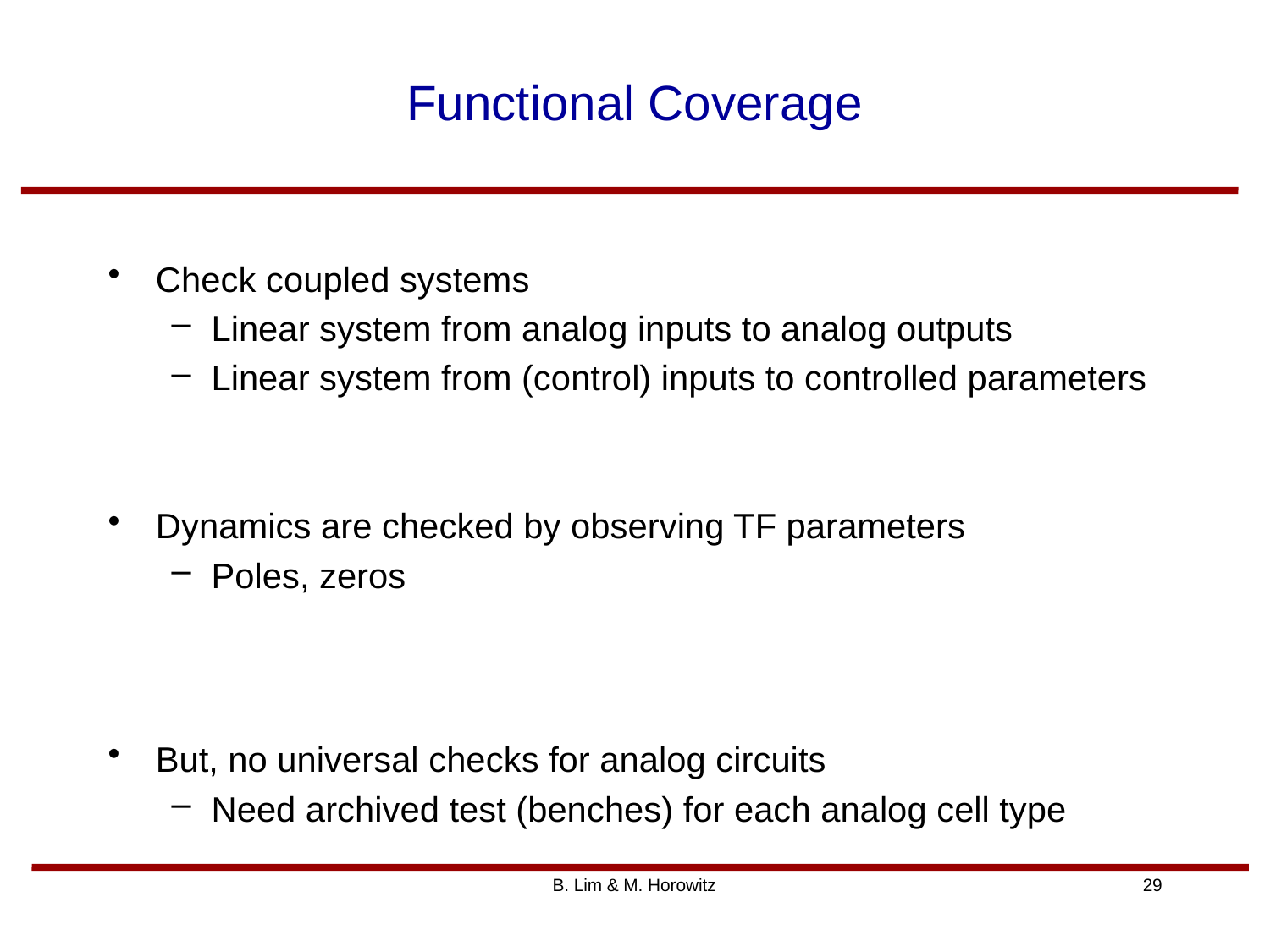

# Functional Coverage

Check coupled systems
Linear system from analog inputs to analog outputs
Linear system from (control) inputs to controlled parameters

Dynamics are checked by observing TF parameters
Poles, zeros

But, no universal checks for analog circuits
Need archived test (benches) for each analog cell type